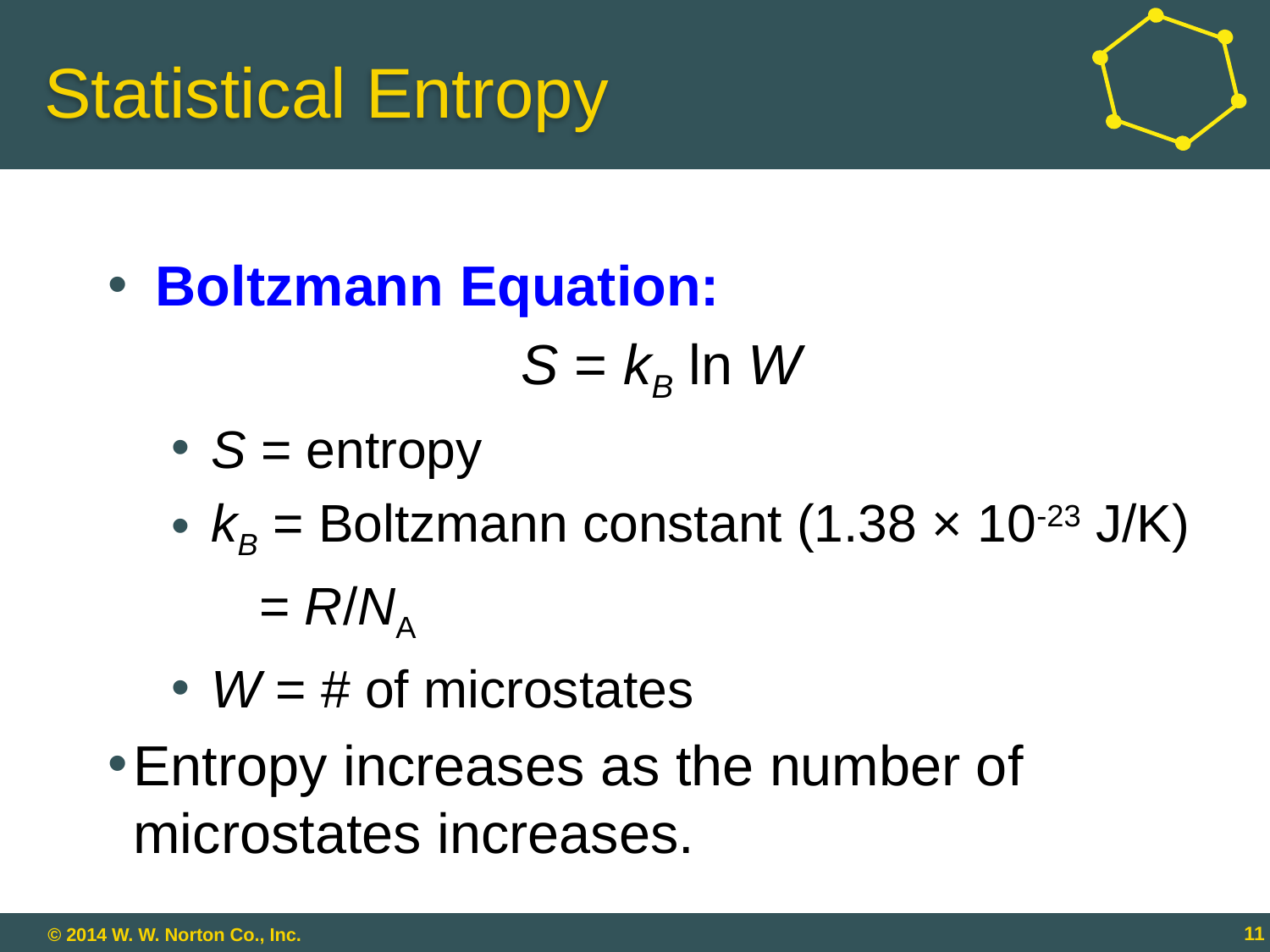

# Statistical Entropy
Boltzmann Equation:
S = kB ln W
S = entropy
kB = Boltzmann constant (1.38 × 10-23 J/K)
      = R/NA
W = # of microstates
Entropy increases as the number of microstates increases.

18 - 11
11